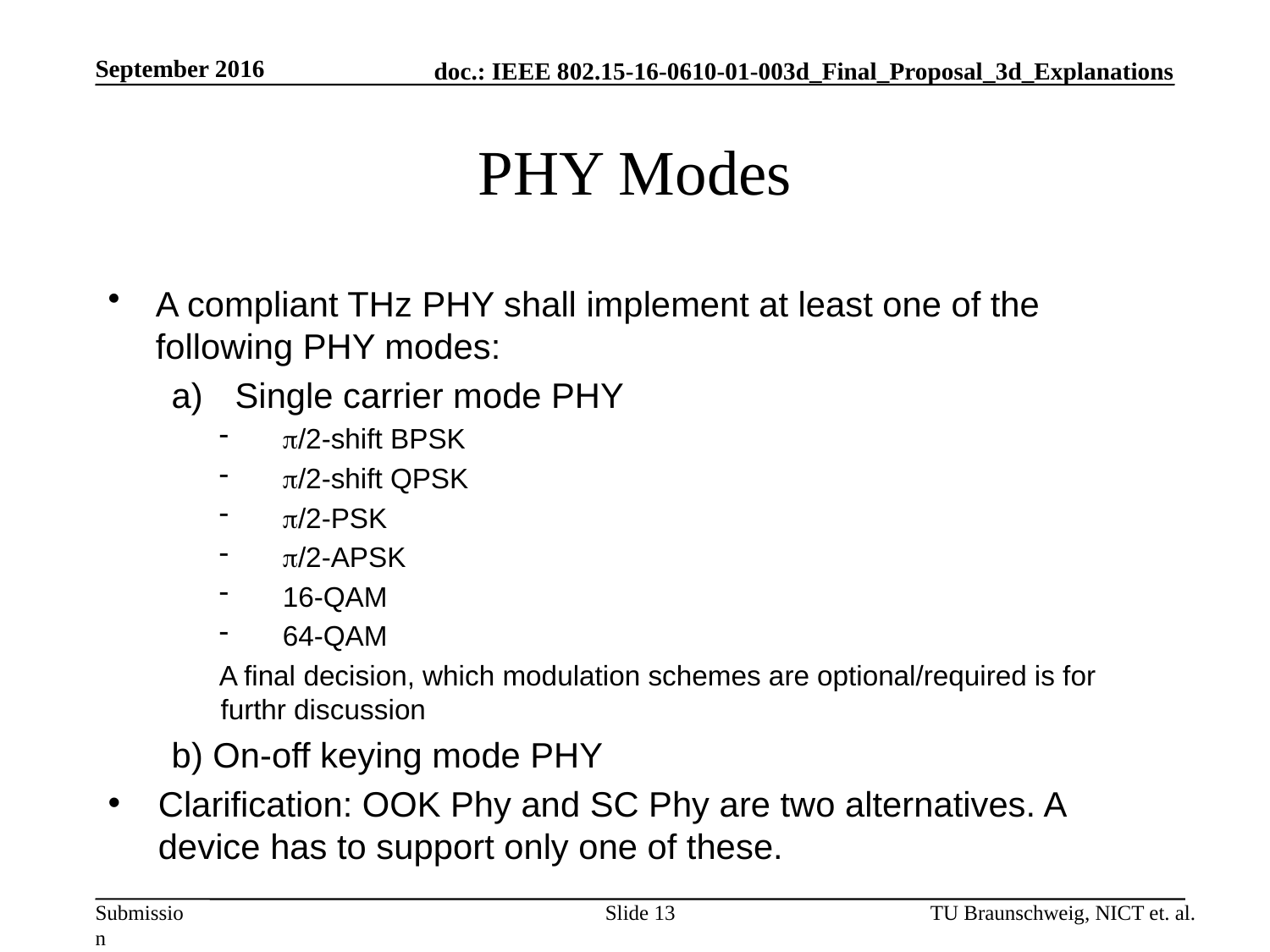

September 2016
# PHY Modes
A compliant THz PHY shall implement at least one of the following PHY modes:
Single carrier mode PHY
π/2-shift BPSK
π/2-shift QPSK
π/2-PSK
π/2-APSK
16-QAM
64-QAM
A final decision, which modulation schemes are optional/required is for furthr discussion
b) On-off keying mode PHY
Clarification: OOK Phy and SC Phy are two alternatives. A device has to support only one of these.

Slide 13
TU Braunschweig, NICT et. al.